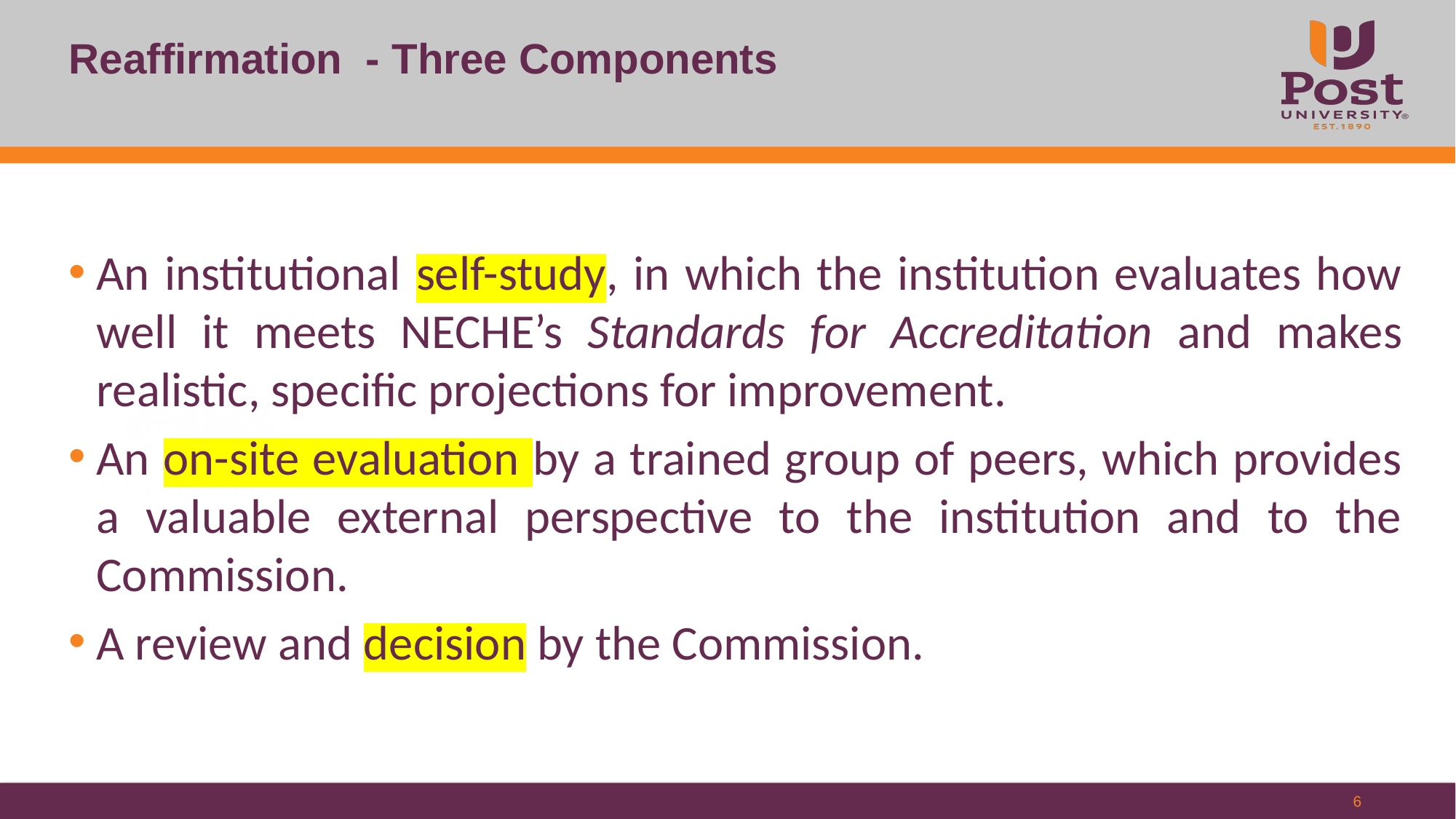

# Reaffirmation  - Three Components
An institutional self-study, in which the institution evaluates how well it meets NECHE’s Standards for Accreditation and makes realistic, specific projections for improvement.
An on-site evaluation by a trained group of peers, which provides a valuable external perspective to the institution and to the Commission.
A review and decision by the Commission.